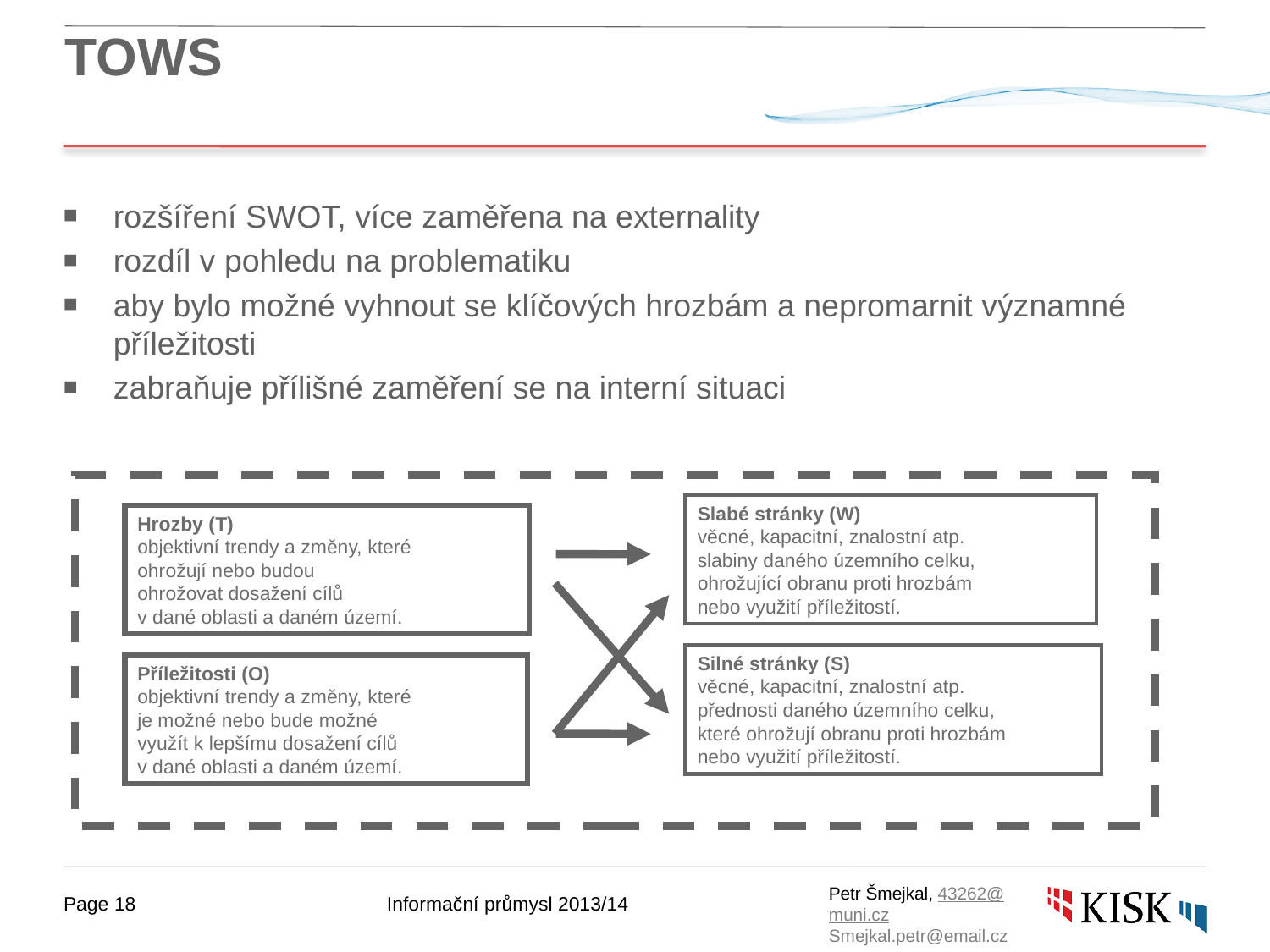

# TOWS
rozšíření SWOT, více zaměřena na externality
rozdíl v pohledu na problematiku
aby bylo možné vyhnout se klíčových hrozbám a nepromarnit významné příležitosti
zabraňuje přílišné zaměření se na interní situaci

Slabé stránky (W)
věcné, kapacitní, znalostní atp.
slabiny daného územního celku,
ohrožující obranu proti hrozbám
nebo využití příležitostí.
Hrozby (T)
objektivní trendy a změny, které
ohrožují nebo budou
ohrožovat dosažení cílů
v dané oblasti a daném území.

Silné stránky (S)
věcné, kapacitní, znalostní atp.
přednosti daného územního celku,
které ohrožují obranu proti hrozbám
nebo využití příležitostí.
Příležitosti (O)
objektivní trendy a změny, které
je možné nebo bude možné
využít k lepšímu dosažení cílů
v dané oblasti a daném území.